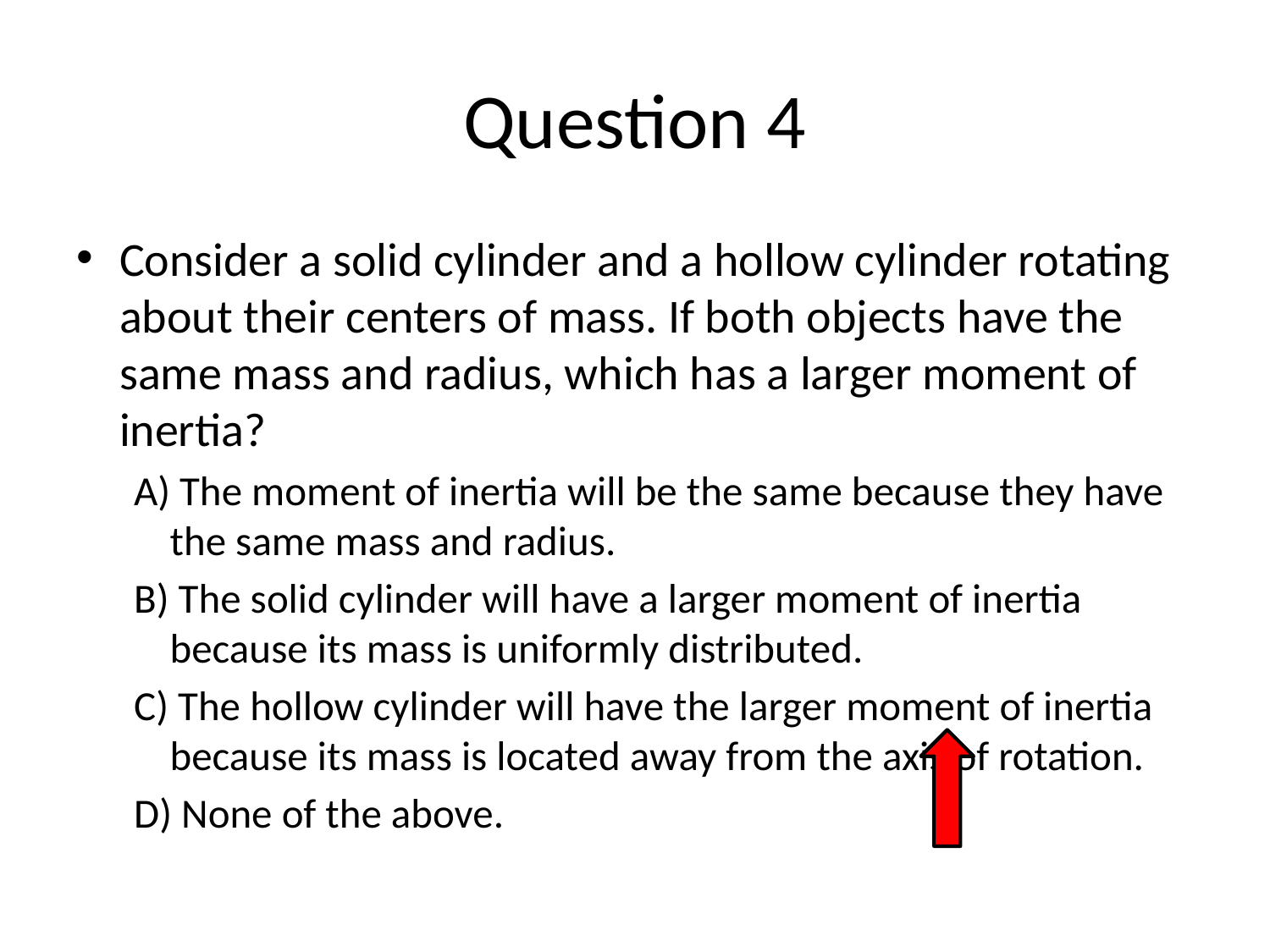

# Question 4
Consider a solid cylinder and a hollow cylinder rotating about their centers of mass. If both objects have the same mass and radius, which has a larger moment of inertia?
A) The moment of inertia will be the same because they have the same mass and radius.
B) The solid cylinder will have a larger moment of inertia because its mass is uniformly distributed.
C) The hollow cylinder will have the larger moment of inertia because its mass is located away from the axis of rotation.
D) None of the above.